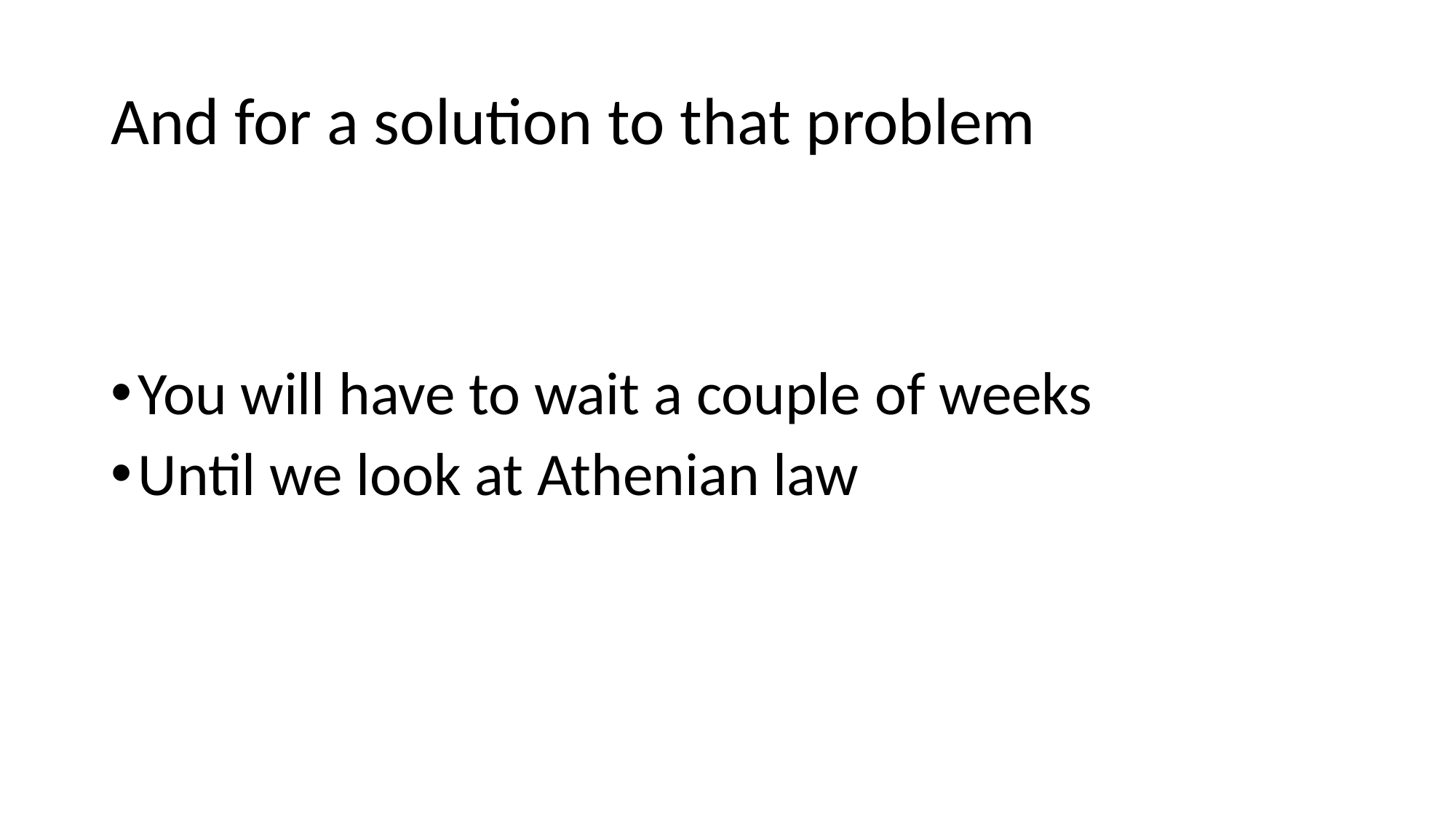

# And for a solution to that problem
You will have to wait a couple of weeks
Until we look at Athenian law